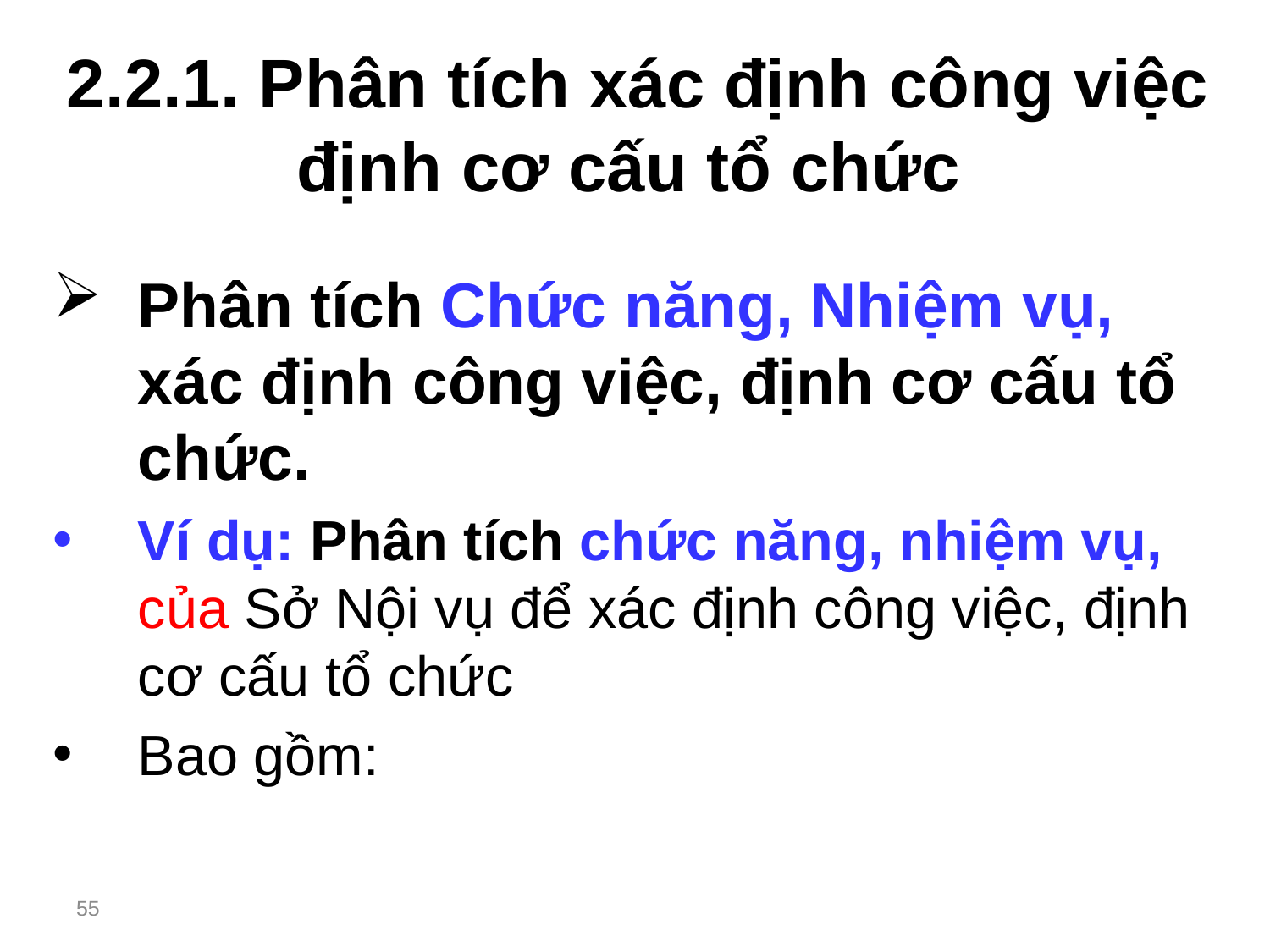

# 2.2.1. Phân tích xác định công việc định cơ cấu tổ chức
Phân tích Chức năng, Nhiệm vụ, xác định công việc, định cơ cấu tổ chức.
Ví dụ: Phân tích chức năng, nhiệm vụ, của Sở Nội vụ để xác định công việc, định cơ cấu tổ chức
Bao gồm:

55